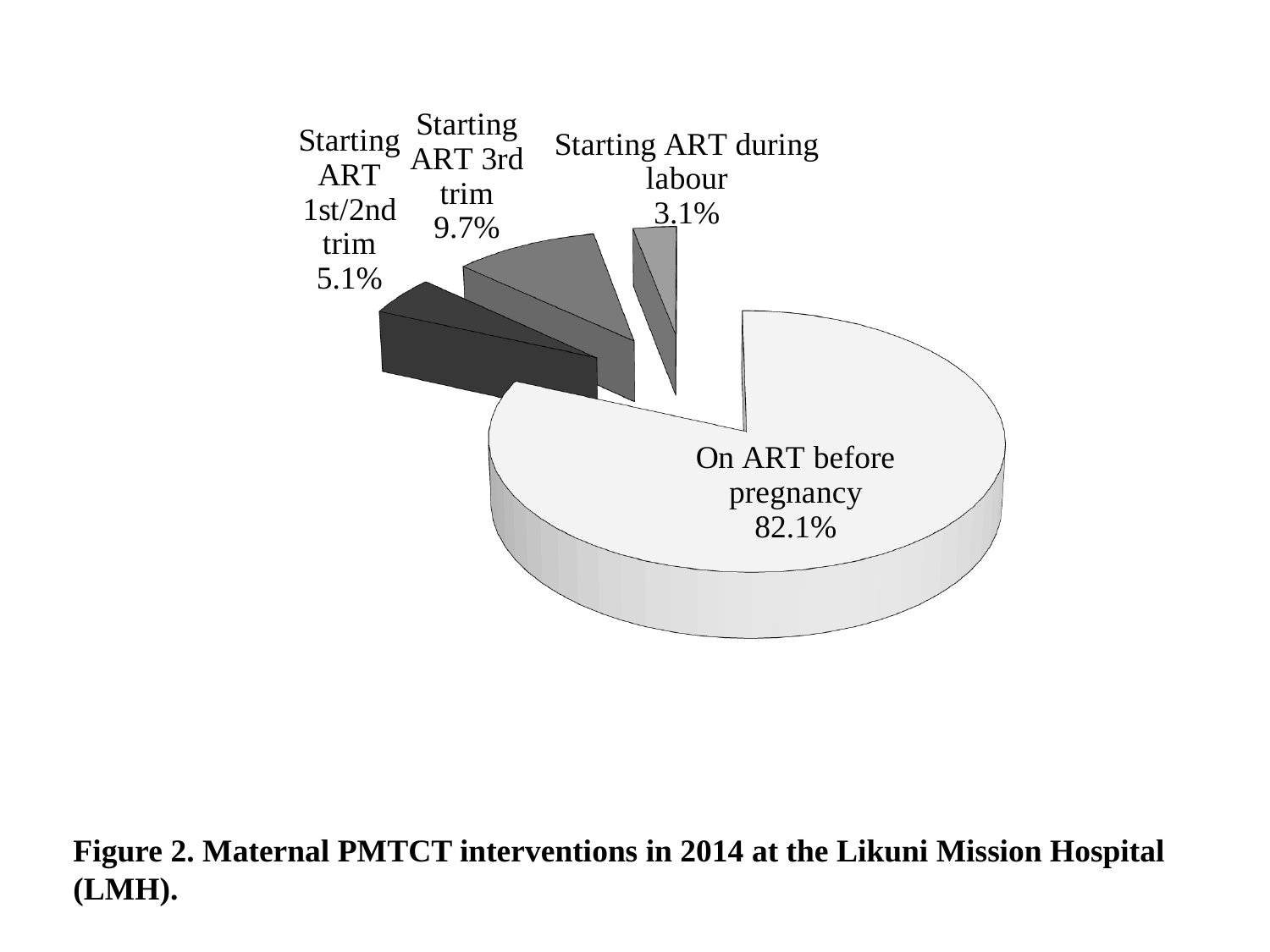

[unsupported chart]

Figure 2. Maternal PMTCT interventions in 2014 at the Likuni Mission Hospital (LMH).